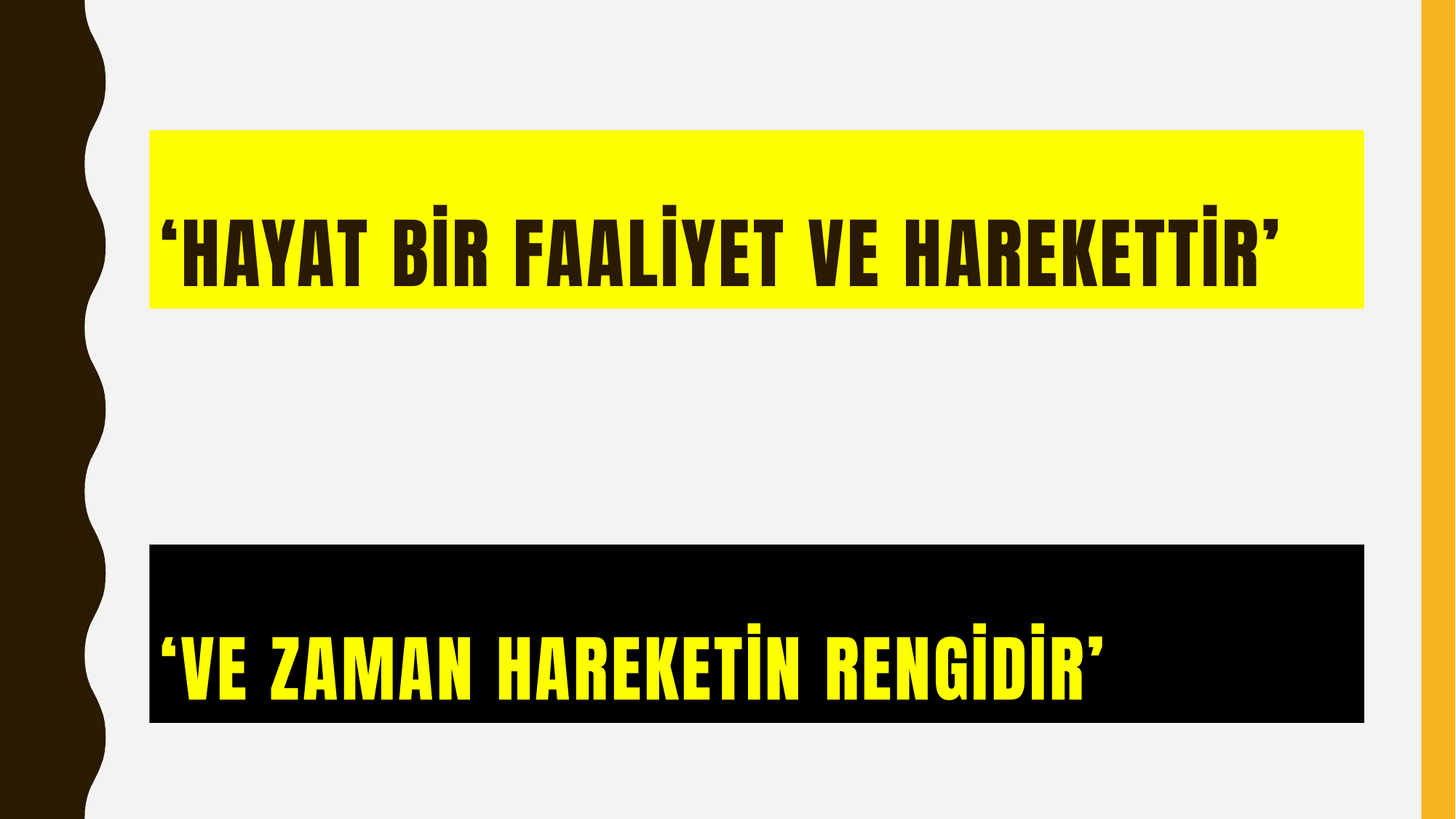

# ‘hayat bir faaliyet ve harekettir’

‘ve zaman hareketin rengidir’